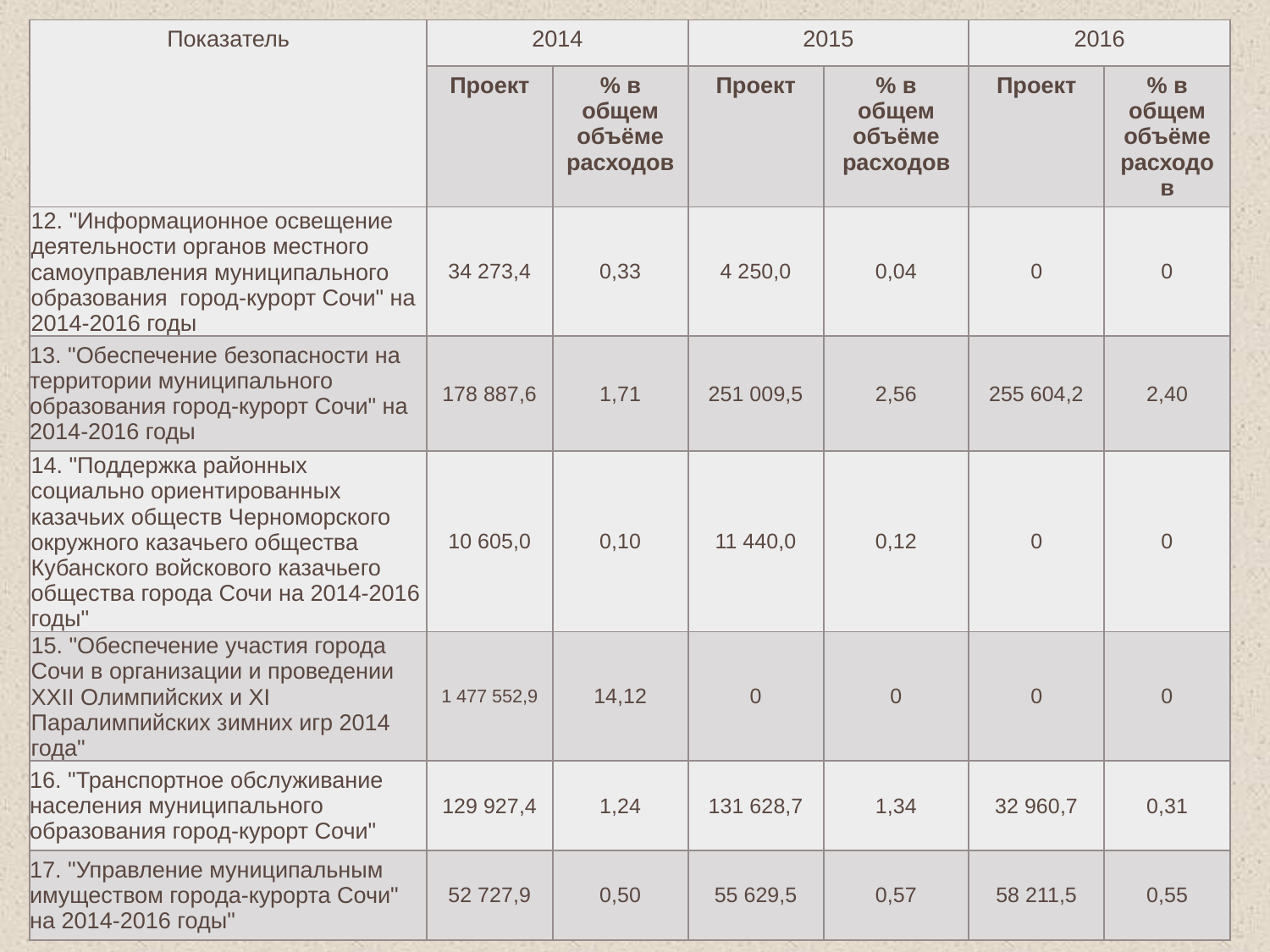

| Показатель | 2014 |  | 2015 |  | 2016 |  |
| --- | --- | --- | --- | --- | --- | --- |
|  | Проект | % в общем объёме расходов | Проект | % в общем объёме расходов | Проект | % в общем объёме расходов |
| 12. "Информационное освещение деятельности органов местного самоуправления муниципального образования город-курорт Сочи" на 2014-2016 годы | 34 273,4 | 0,33 | 4 250,0 | 0,04 | 0 | 0 |
| 13. "Обеспечение безопасности на территории муниципального образования город-курорт Сочи" на 2014-2016 годы | 178 887,6 | 1,71 | 251 009,5 | 2,56 | 255 604,2 | 2,40 |
| 14. "Поддержка районных социально ориентированных казачьих обществ Черноморского окружного казачьего общества Кубанского войскового казачьего общества города Сочи на 2014-2016 годы" | 10 605,0 | 0,10 | 11 440,0 | 0,12 | 0 | 0 |
| 15. "Обеспечение участия города Сочи в организации и проведении XXII Олимпийских и XI Паралимпийских зимних игр 2014 года" | 1 477 552,9 | 14,12 | 0 | 0 | 0 | 0 |
| 16. "Транспортное обслуживание населения муниципального образования город-курорт Сочи" | 129 927,4 | 1,24 | 131 628,7 | 1,34 | 32 960,7 | 0,31 |
| 17. "Управление муниципальным имуществом города-курорта Сочи" на 2014-2016 годы" | 52 727,9 | 0,50 | 55 629,5 | 0,57 | 58 211,5 | 0,55 |